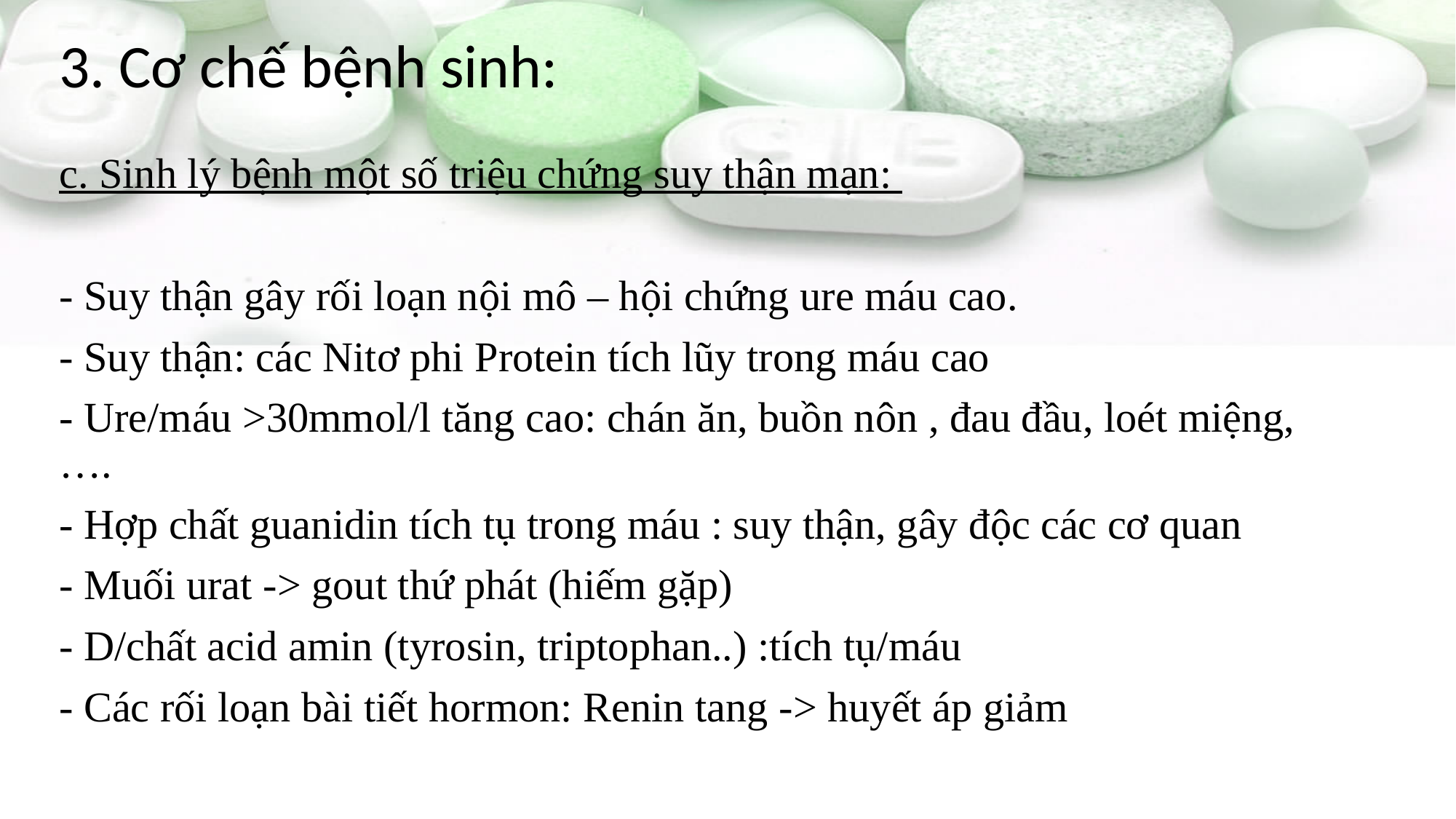

# 3. Cơ chế bệnh sinh:
c. Sinh lý bệnh một số triệu chứng suy thận mạn:

- Suy thận gây rối loạn nội mô – hội chứng ure máu cao.
- Suy thận: các Nitơ phi Protein tích lũy trong máu cao
- Ure/máu >30mmol/l tăng cao: chán ăn, buồn nôn , đau đầu, loét miệng,….
- Hợp chất guanidin tích tụ trong máu : suy thận, gây độc các cơ quan
- Muối urat -> gout thứ phát (hiếm gặp)
- D/chất acid amin (tyrosin, triptophan..) :tích tụ/máu
- Các rối loạn bài tiết hormon: Renin tang -> huyết áp giảm